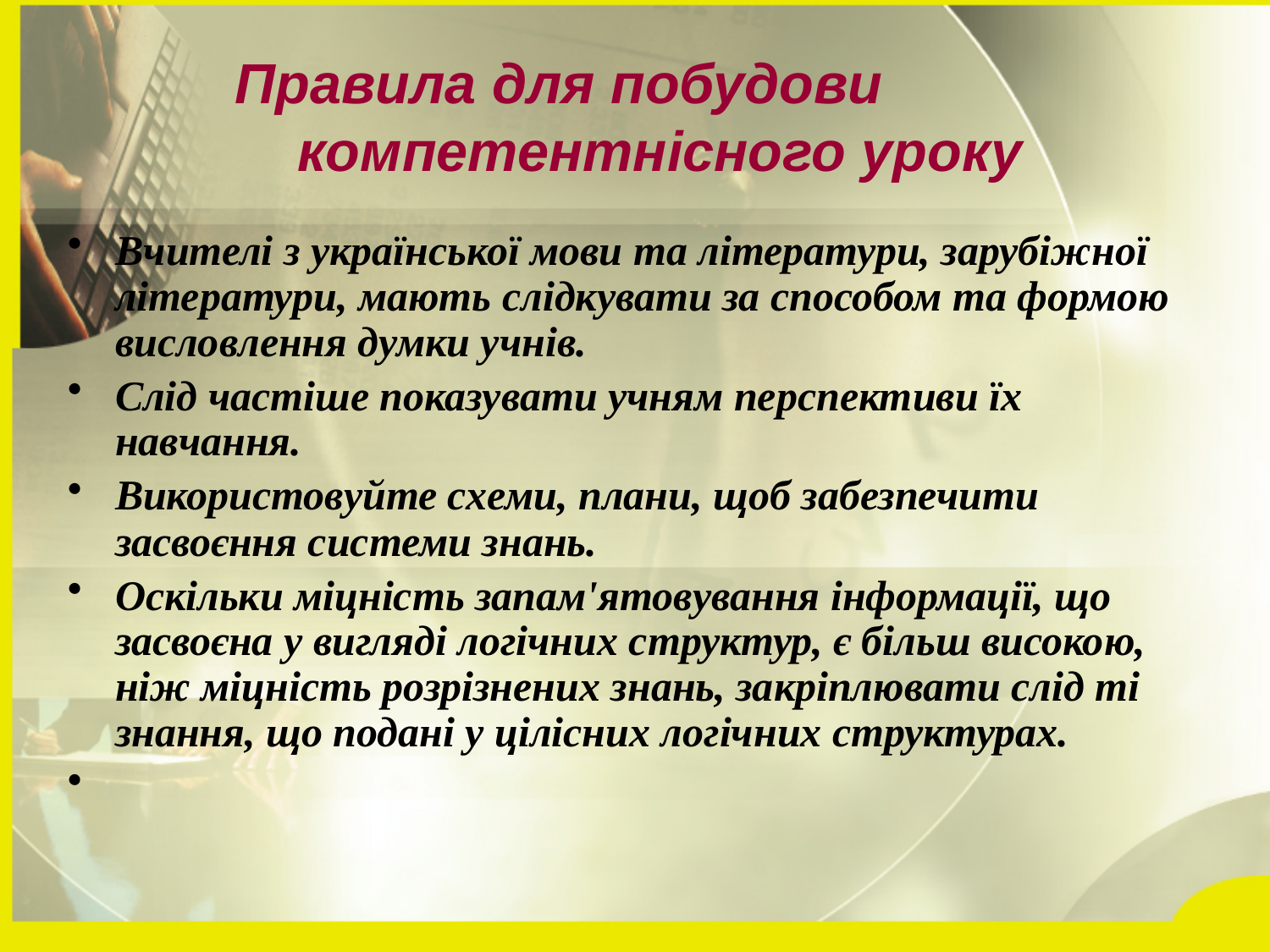

Правила для побудови
    компетентнісного уроку
Вчителі з української мови та літератури, зарубіжної літератури, мають слідкувати за способом та формою висловлення думки учнів.
Слід частіше показувати учням перспективи їх навчання.
Використовуйте схеми, плани, щоб забезпечити засвоєння системи знань.
Оскільки міцність запам'ятовування інформації, що засвоєна у вигляді логічних структур, є більш високою, ніж міцність розрізнених знань, закріплювати слід ті знання, що подані у цілісних логічних структурах.